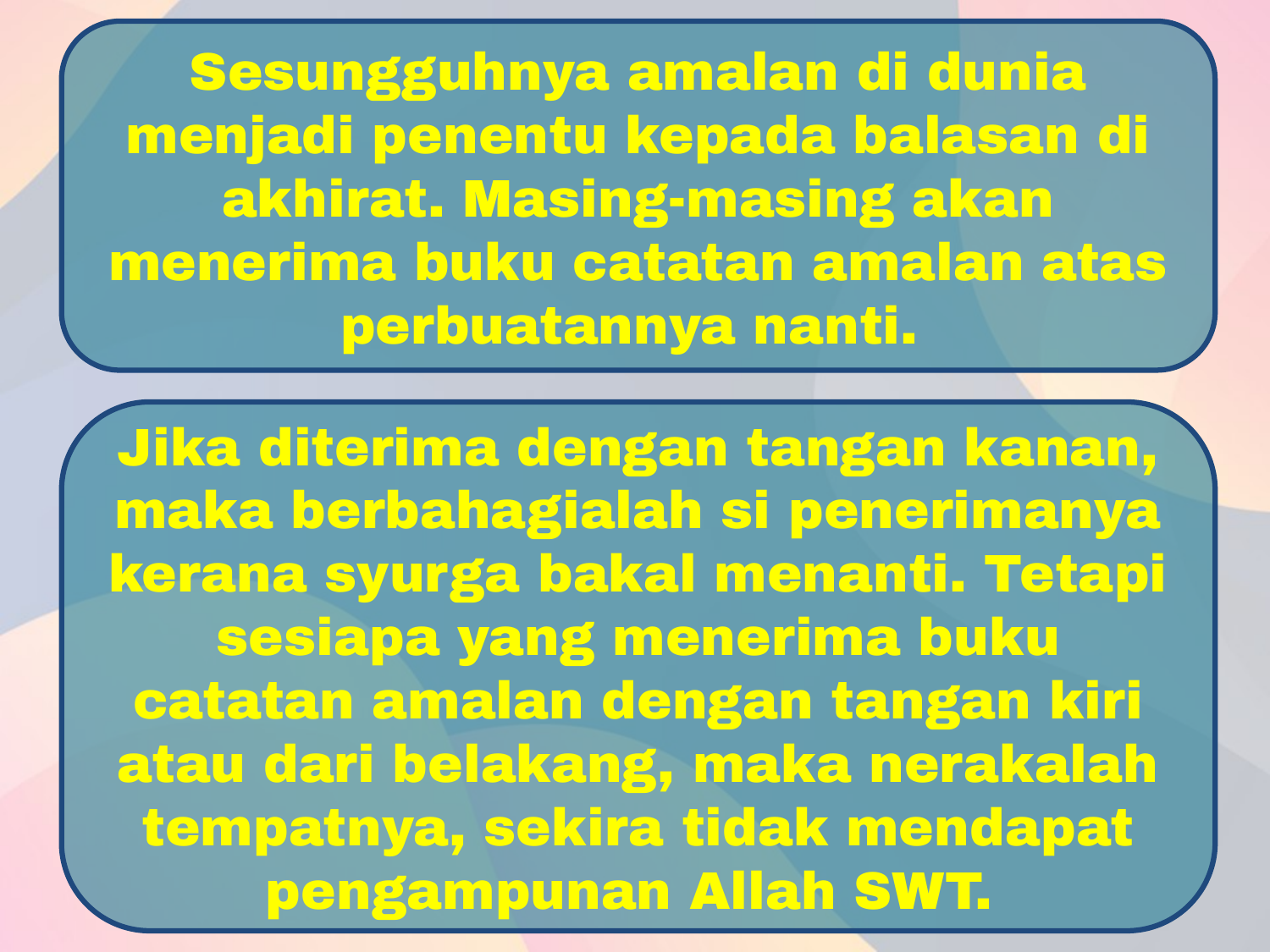

Sesungguhnya amalan di dunia menjadi penentu kepada balasan di akhirat. Masing-masing akan menerima buku catatan amalan atas perbuatannya nanti.
Jika diterima dengan tangan kanan, maka berbahagialah si penerimanya kerana syurga bakal menanti. Tetapi sesiapa yang menerima buku catatan amalan dengan tangan kiri atau dari belakang, maka nerakalah tempatnya, sekira tidak mendapat pengampunan Allah SWT.